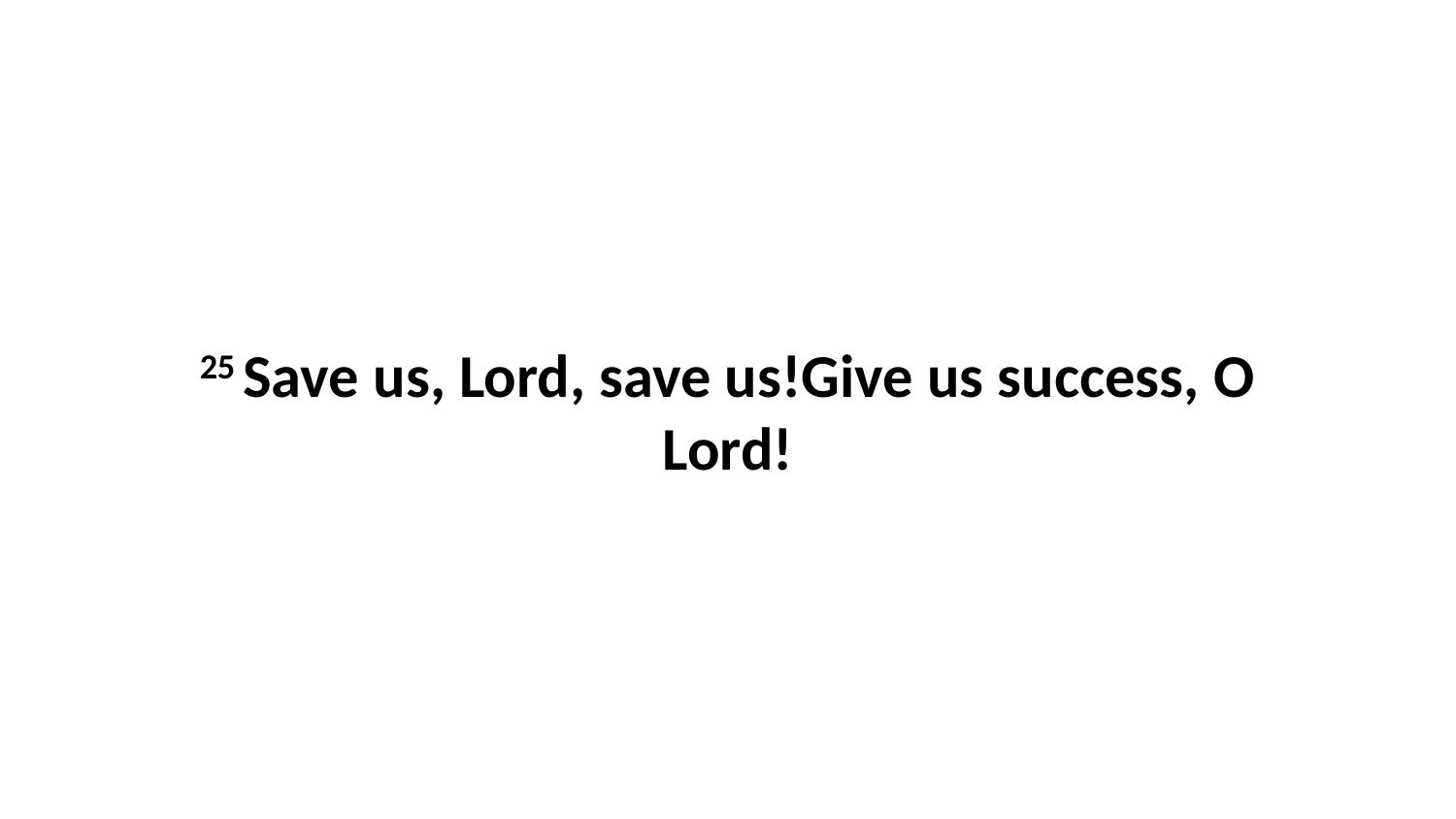

25 Save us, Lord, save us!Give us success, O Lord!